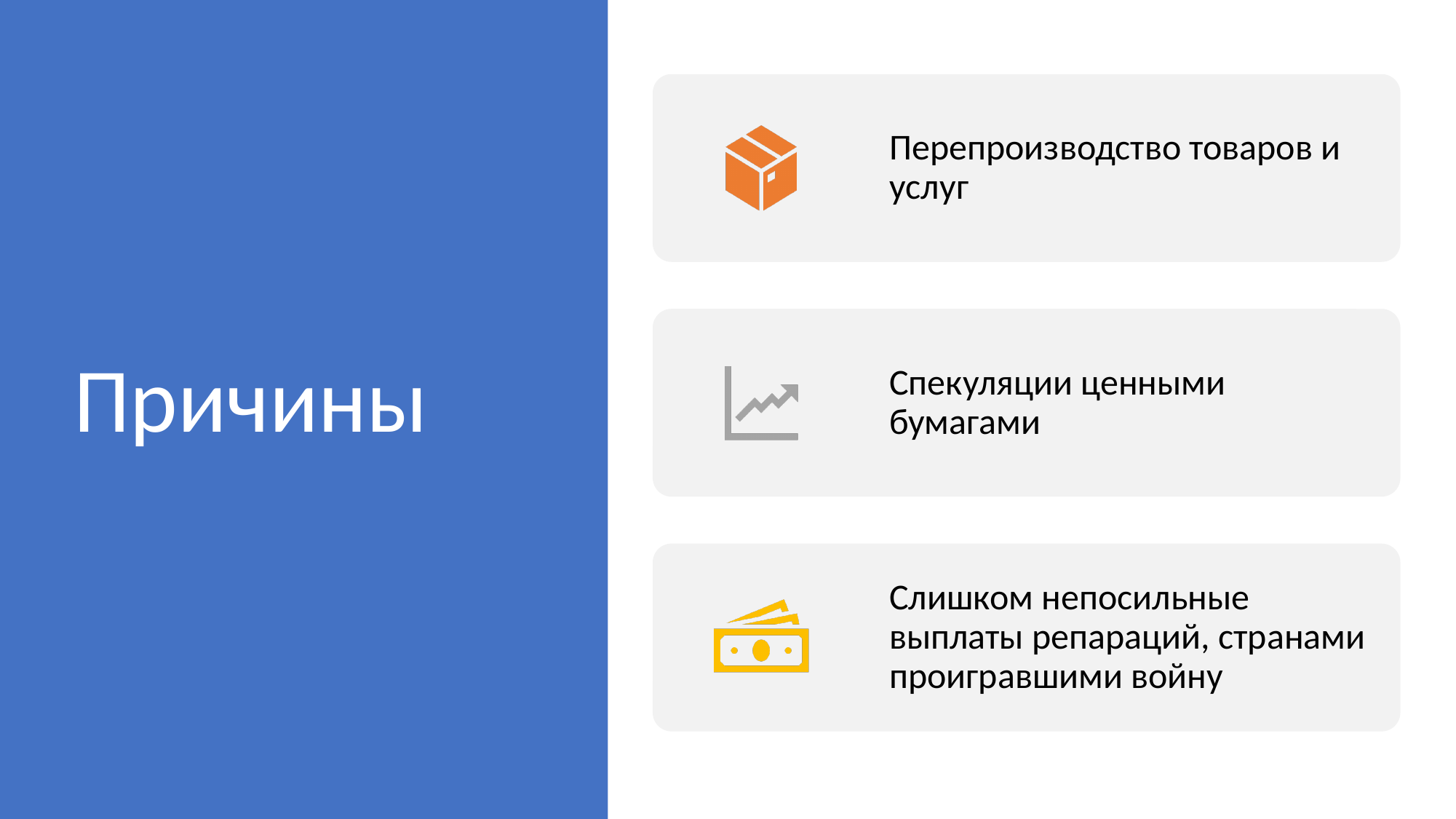

# Причины
Перепроизводство товаров и услуг
Спекуляции ценными бумагами
Слишком непосильные выплаты репараций, странами проигравшими войну